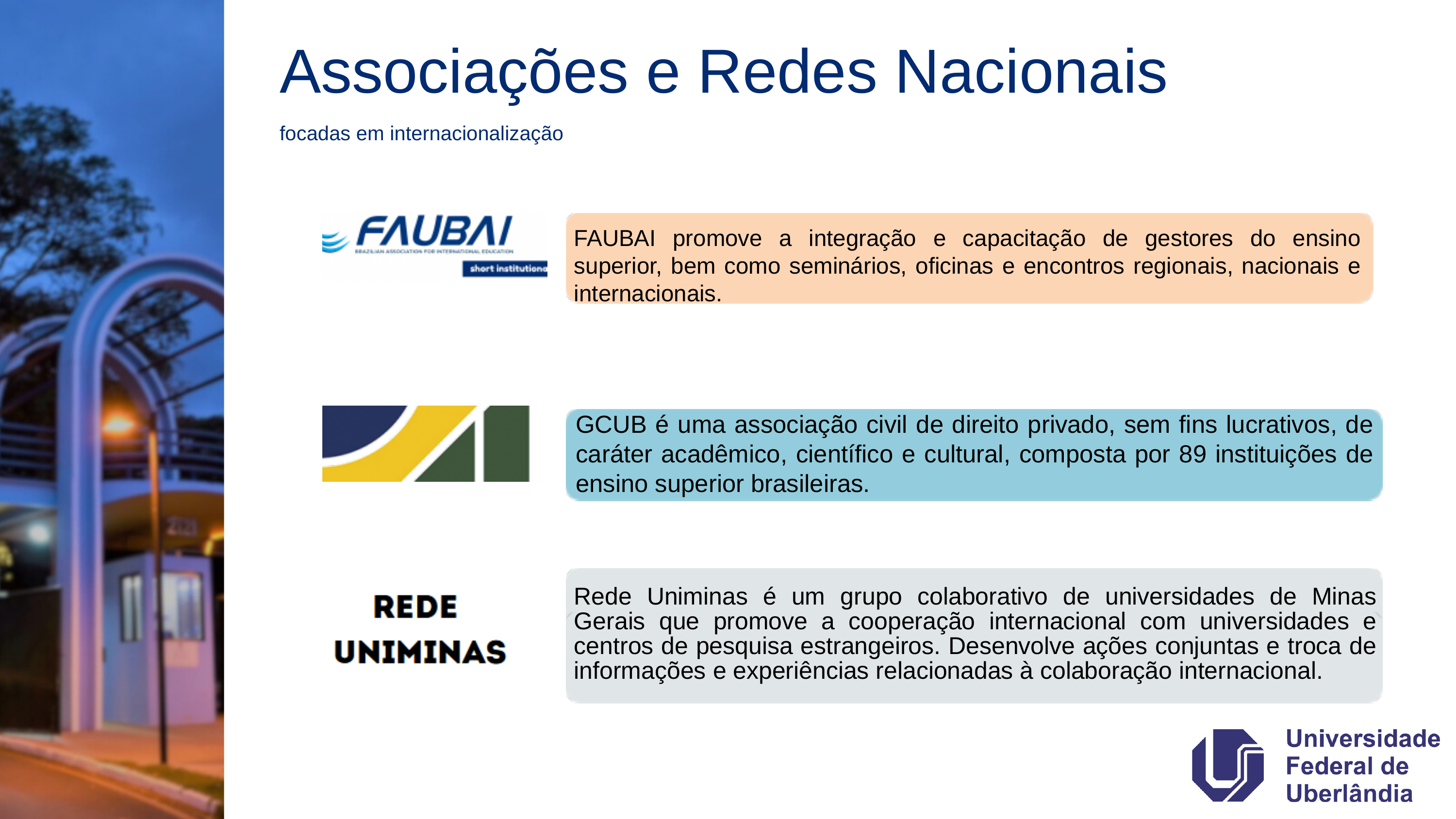

Associações e Redes Nacionais
focadas em internacionalização

FAUBAI promove a integração e capacitação de gestores do ensino superior, bem como seminários, oficinas e encontros regionais, nacionais e internacionais.

GCUB é uma associação civil de direito privado, sem fins lucrativos, de caráter acadêmico, científico e cultural, composta por 89 instituições de ensino superior brasileiras.

Rede Uniminas é um grupo colaborativo de universidades de Minas Gerais que promove a cooperação internacional com universidades e centros de pesquisa estrangeiros. Desenvolve ações conjuntas e troca de informações e experiências relacionadas à colaboração internacional.